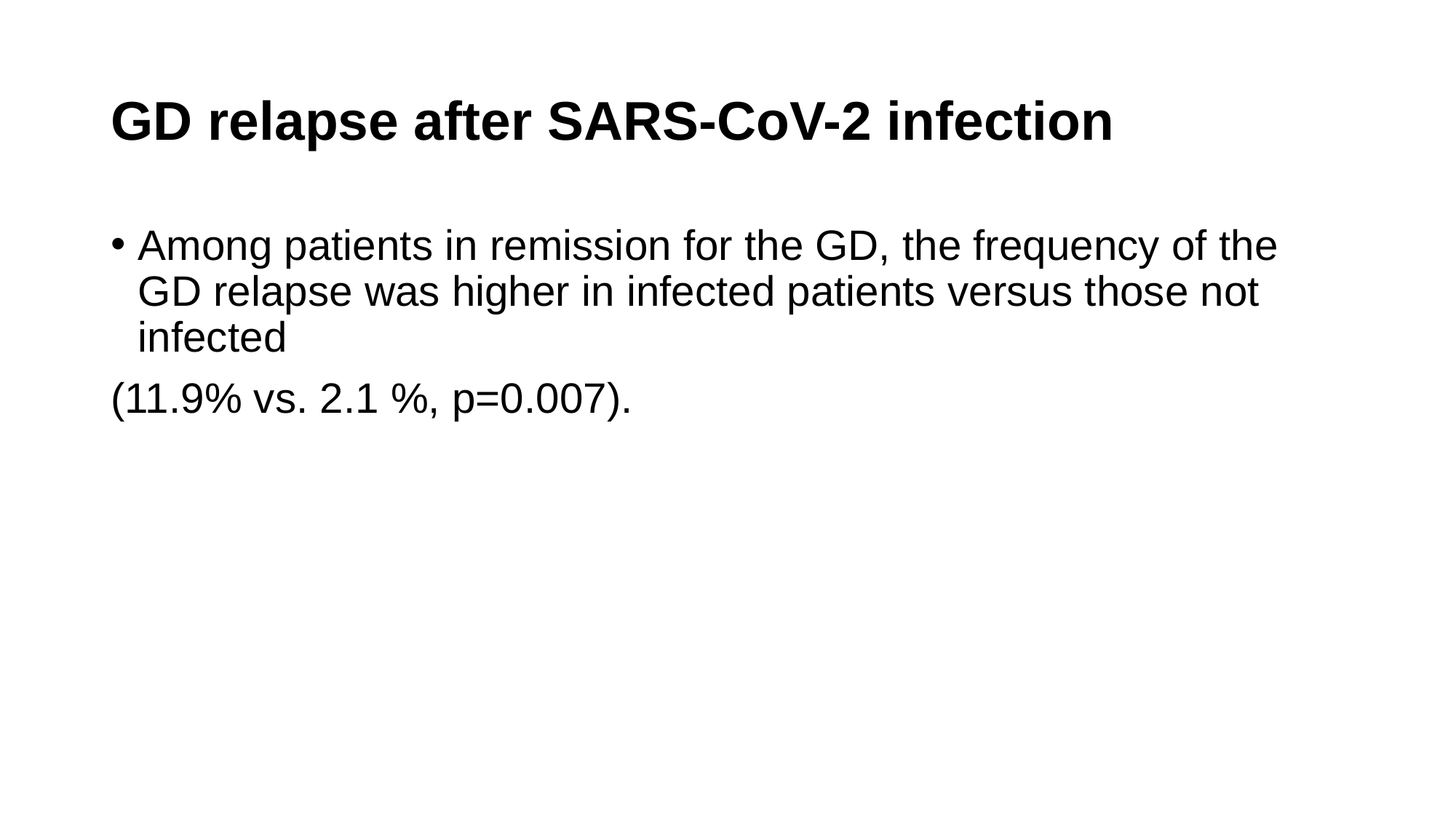

# GD relapse after SARS-CoV-2 infection
Among patients in remission for the GD, the frequency of the GD relapse was higher in infected patients versus those not infected
(11.9% vs. 2.1 %, p=0.007).